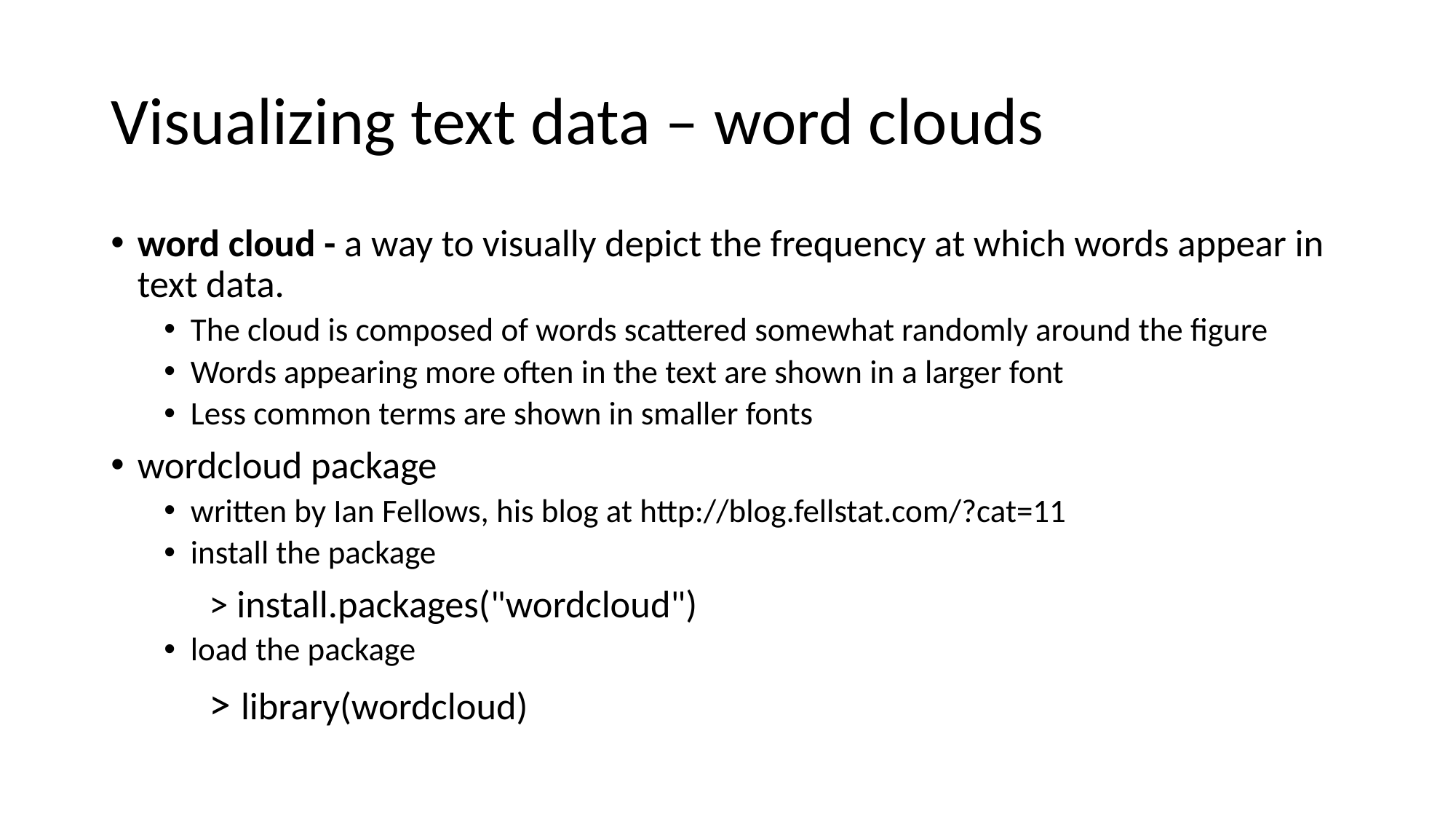

# Visualizing text data – word clouds
word cloud - a way to visually depict the frequency at which words appear in text data.
The cloud is composed of words scattered somewhat randomly around the figure
Words appearing more often in the text are shown in a larger font
Less common terms are shown in smaller fonts
wordcloud package
written by Ian Fellows, his blog at http://blog.fellstat.com/?cat=11
install the package
	> install.packages("wordcloud")
load the package
	> library(wordcloud)